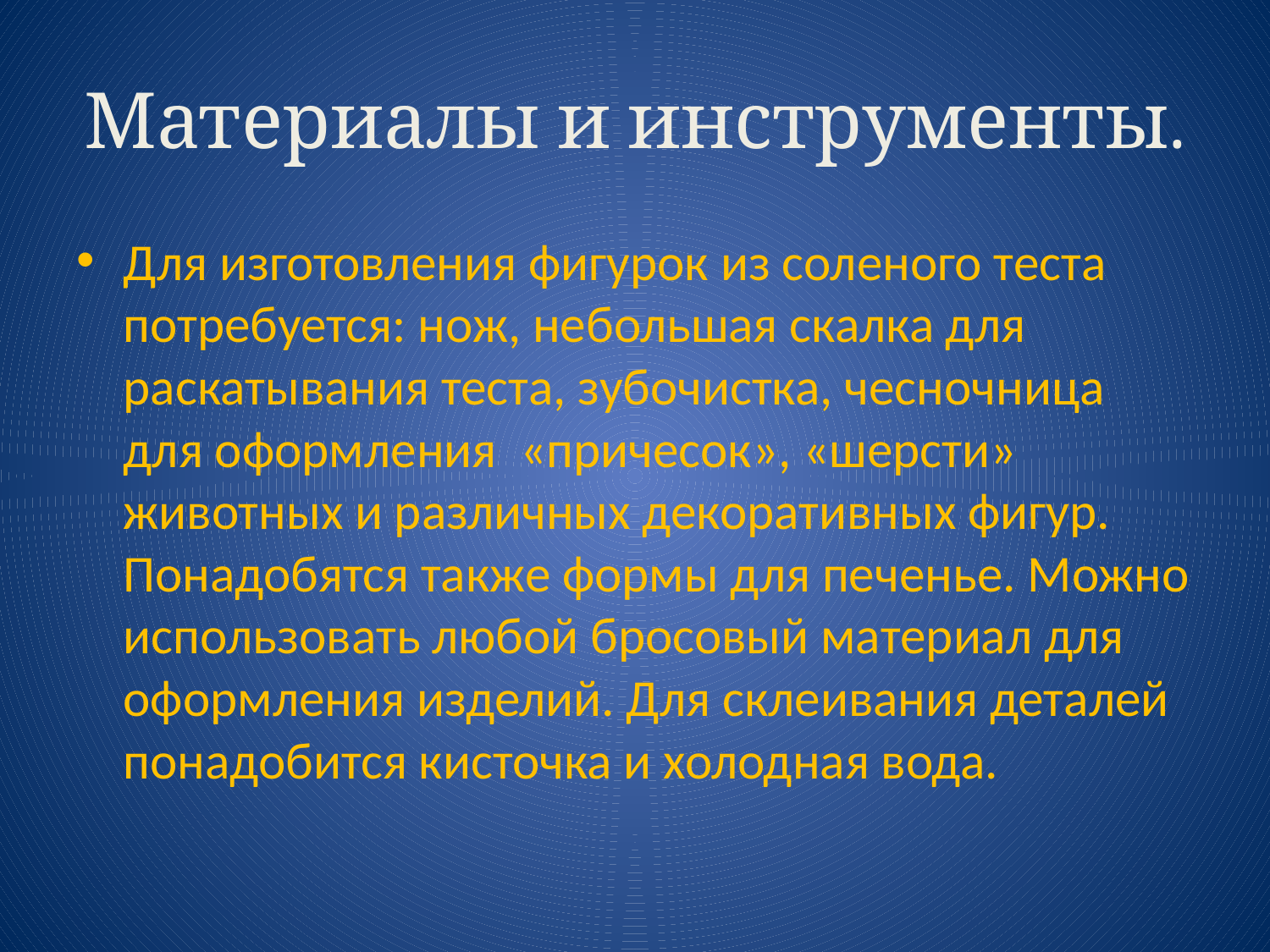

# Материалы и инструменты.
Для изготовления фигурок из соленого теста потребуется: нож, небольшая скалка для раскатывания теста, зубочистка, чесночница для оформления  «причесок», «шерсти» животных и различных декоративных фигур. Понадобятся также формы для печенье. Можно использовать любой бросовый материал для оформления изделий. Для склеивания деталей понадобится кисточка и холодная вода.